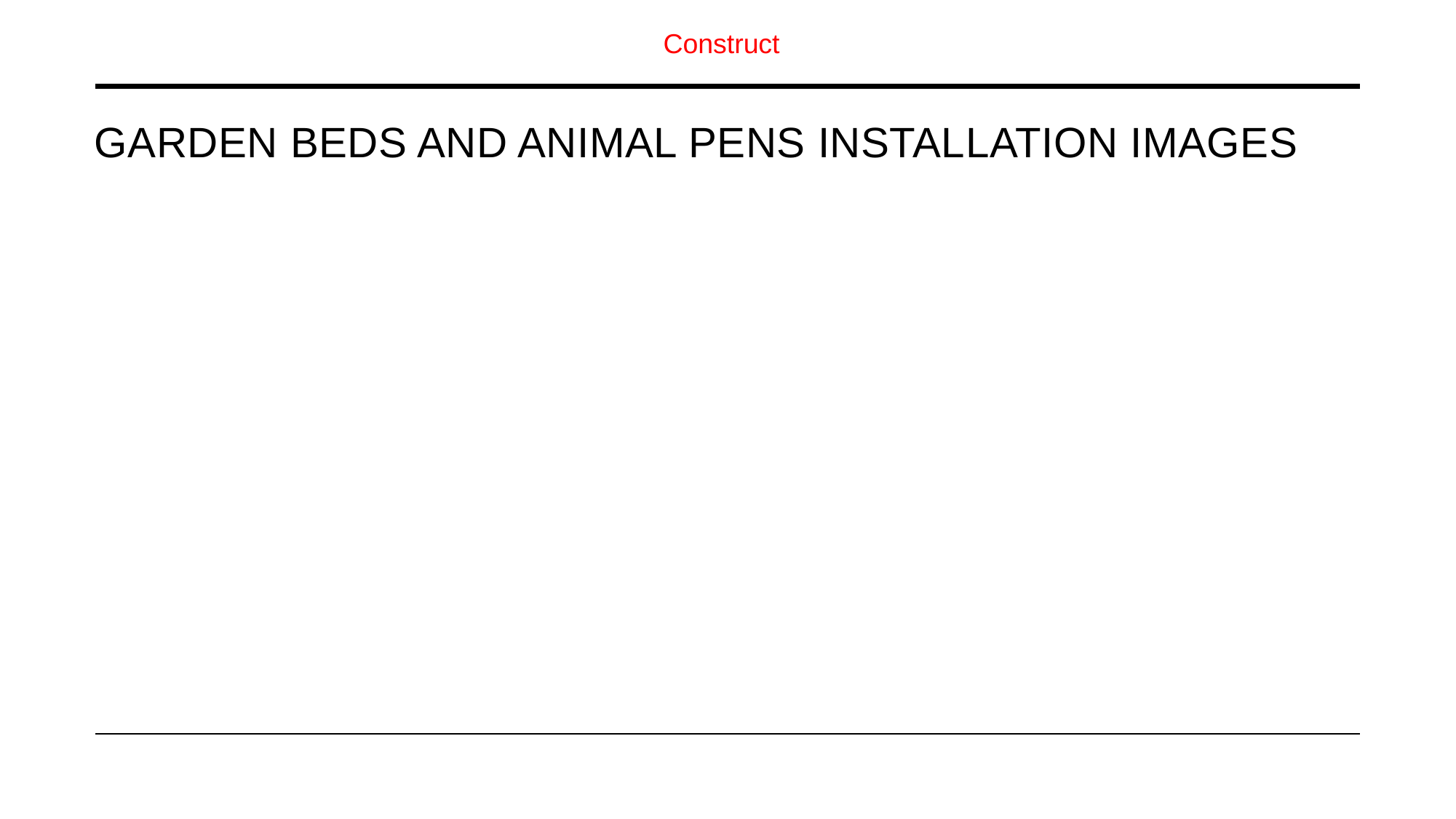

Construct
# Garden Beds and Animal Pens Installation images